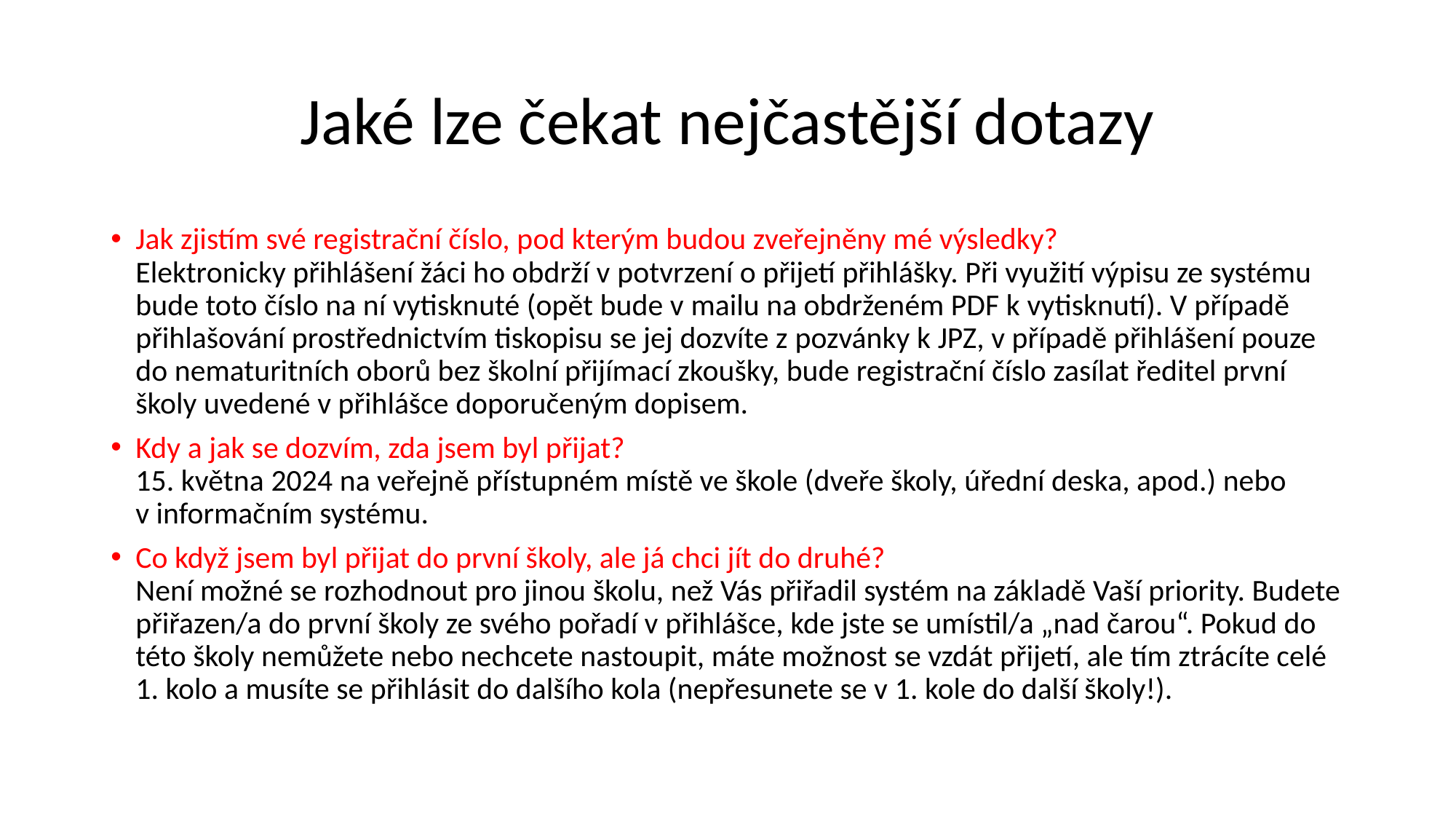

# Jaké lze čekat nejčastější dotazy
Jak zjistím své registrační číslo, pod kterým budou zveřejněny mé výsledky?
Elektronicky přihlášení žáci ho obdrží v potvrzení o přijetí přihlášky. Při využití výpisu ze systému bude toto číslo na ní vytisknuté (opět bude v mailu na obdrženém PDF k vytisknutí). V případě přihlašování prostřednictvím tiskopisu se jej dozvíte z pozvánky k JPZ, v případě přihlášení pouze do nematuritních oborů bez školní přijímací zkoušky, bude registrační číslo zasílat ředitel první školy uvedené v přihlášce doporučeným dopisem.
Kdy a jak se dozvím, zda jsem byl přijat?
15. května 2024 na veřejně přístupném místě ve škole (dveře školy, úřední deska, apod.) nebo v informačním systému.
Co když jsem byl přijat do první školy, ale já chci jít do druhé?
Není možné se rozhodnout pro jinou školu, než Vás přiřadil systém na základě Vaší priority. Budete přiřazen/a do první školy ze svého pořadí v přihlášce, kde jste se umístil/a „nad čarou“. Pokud do této školy nemůžete nebo nechcete nastoupit, máte možnost se vzdát přijetí, ale tím ztrácíte celé 1. kolo a musíte se přihlásit do dalšího kola (nepřesunete se v 1. kole do další školy!).